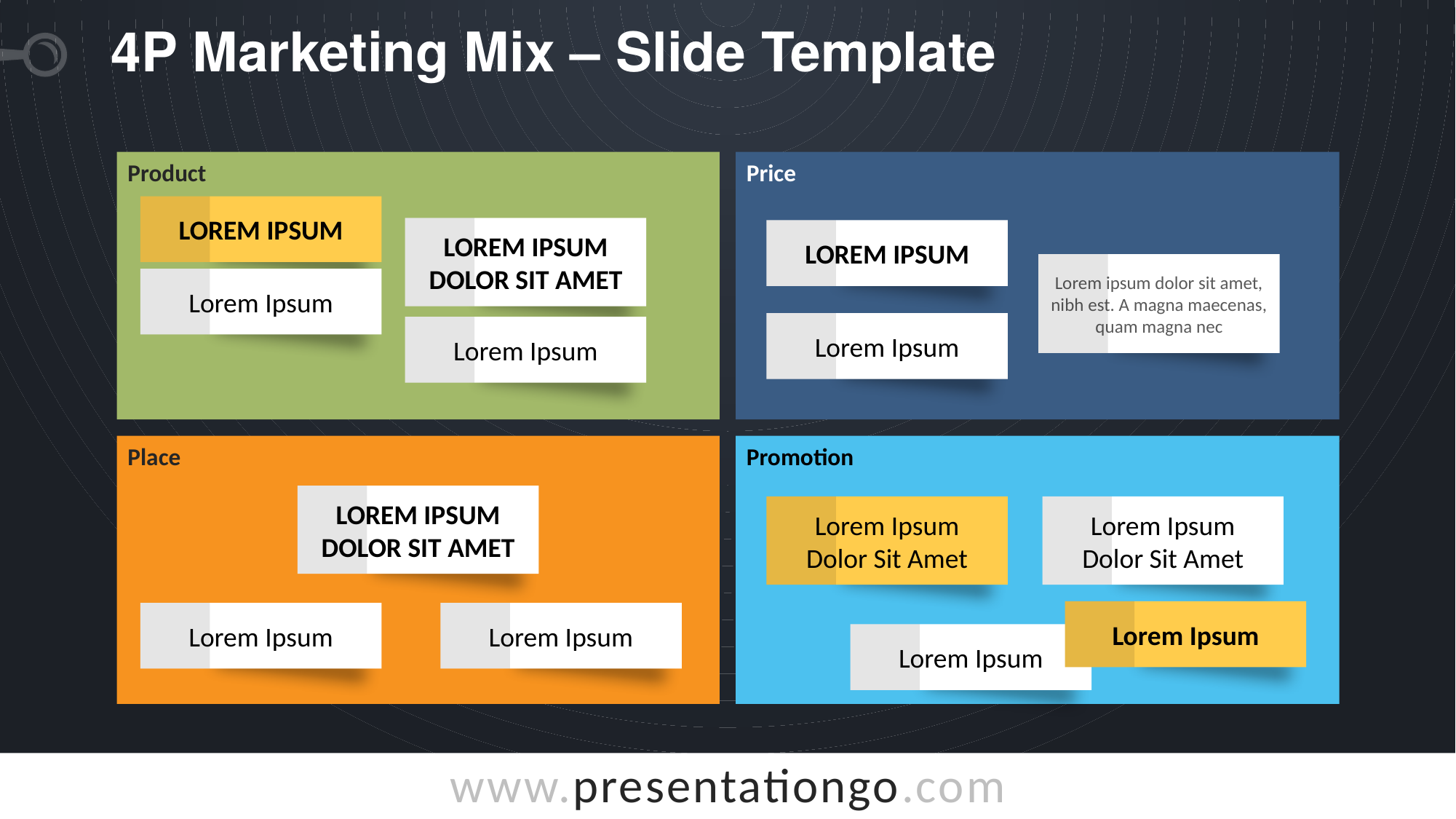

# 4P Marketing Mix – Slide Template
Product
Price
Lorem Ipsum

Lorem Ipsum
Dolor Sit Amet

Lorem Ipsum

Lorem ipsum dolor sit amet, nibh est. A magna maecenas, quam magna nec

Lorem Ipsum

Lorem Ipsum

Lorem Ipsum

Place
Promotion
Lorem Ipsum
Dolor Sit Amet

Lorem Ipsum
Dolor Sit Amet

Lorem Ipsum
Dolor Sit Amet

Lorem Ipsum

Lorem Ipsum

Lorem Ipsum

Lorem Ipsum